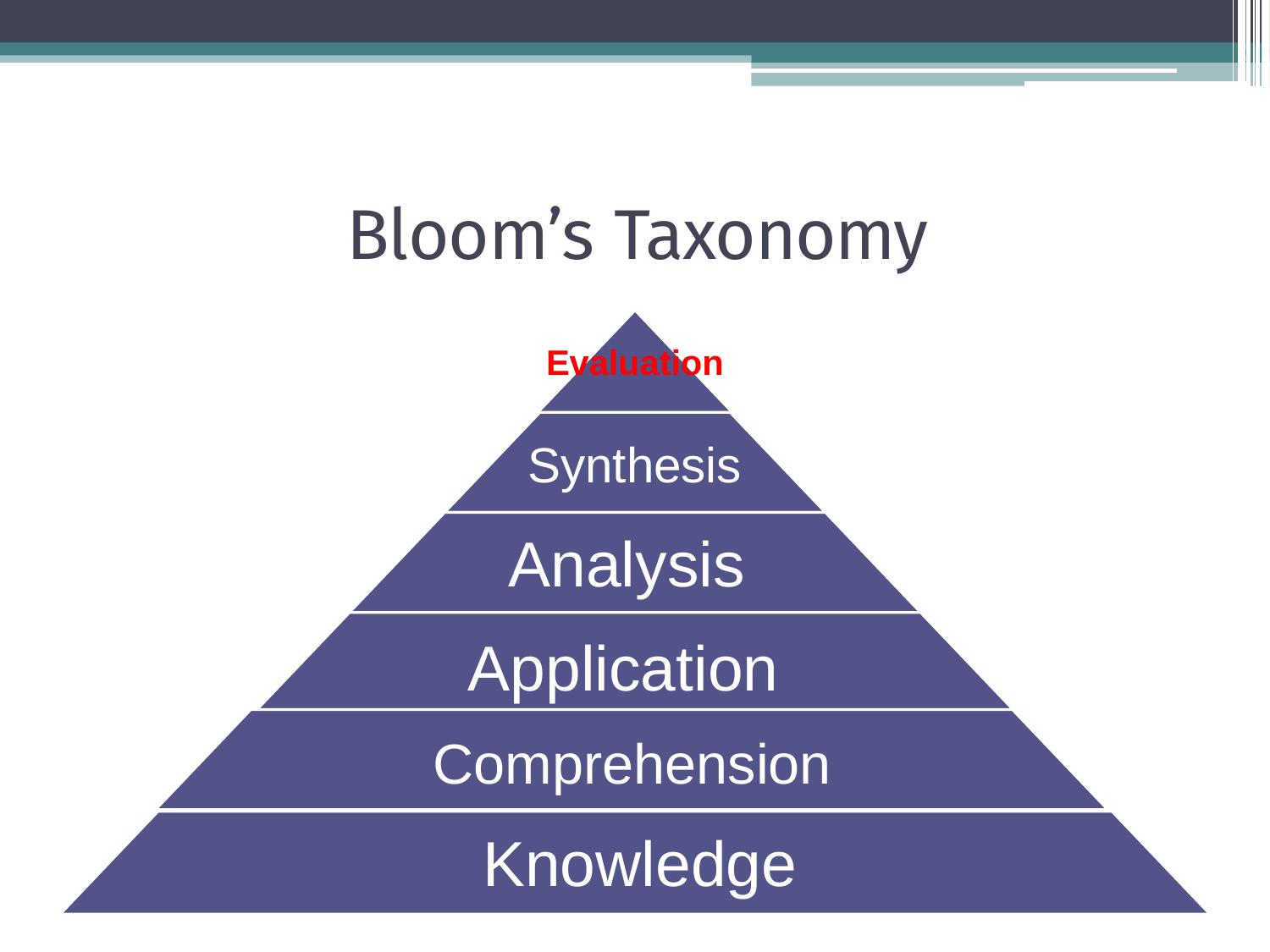

# Bloom’s Taxonomy

Evaluation

Synthesis
Analysis  Application  Comprehension  Knowledge